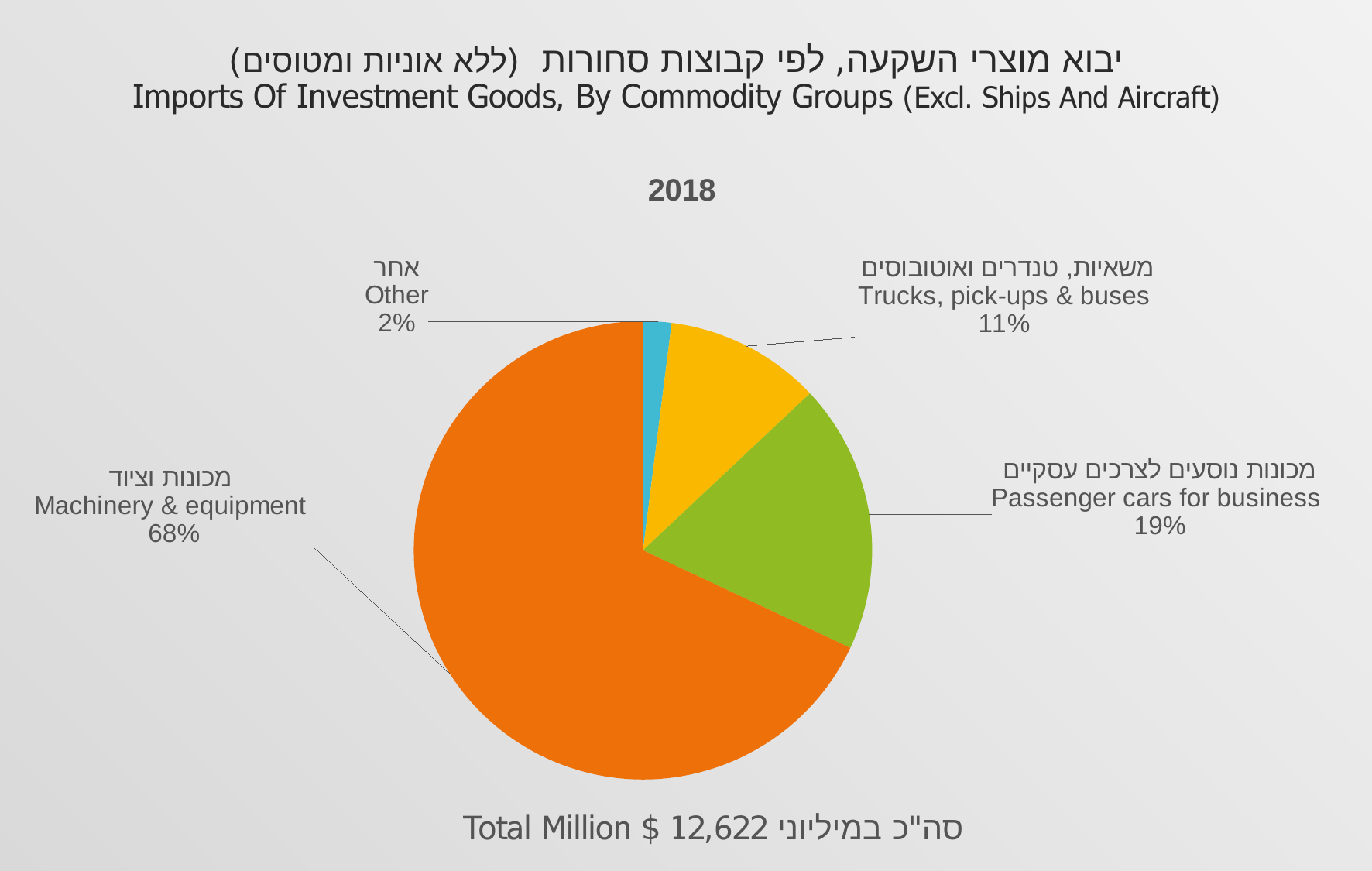

# יבוא מוצרי השקעה, לפי קבוצות סחורות  (ללא אוניות ומטוסים) Imports Of Investment Goods, By Commodity Groups (Excl. Ships And Aircraft)

### Chart: 2018

| Category | מכירות |
|---|---|
| אחר
Other | 0.02 |
|  משאיות, טנדרים ואוטובוסים
Trucks, pick-ups & buses | 0.11 |
| מכונות נוסעים לצרכים עסקיים
Passenger cars for business  | 0.19 |
| מכונות וציוד
Machinery & equipment  | 0.68 |
Total Million $ סה"כ במיליוני 12,622